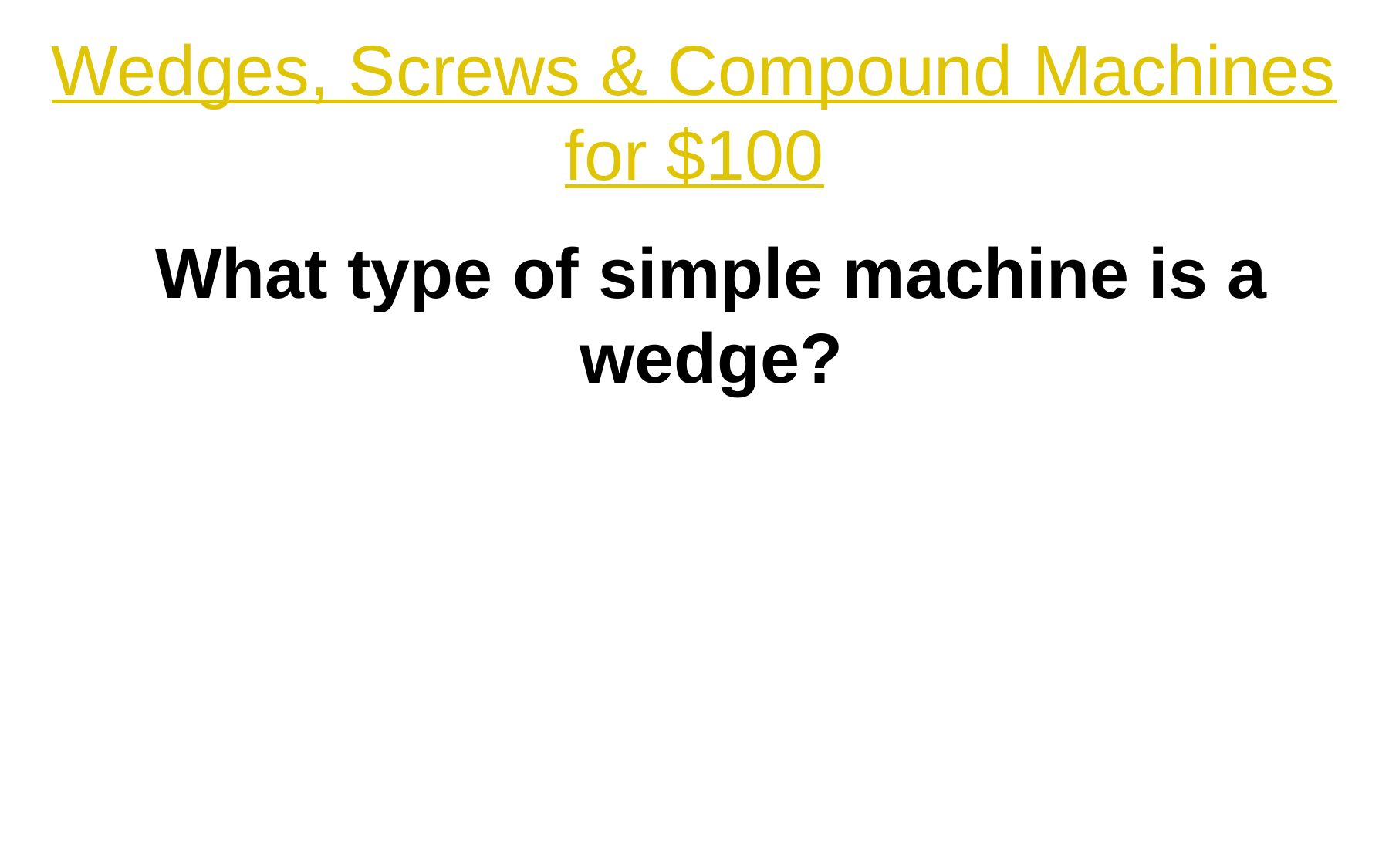

Wedges, Screws & Compound Machines for $100

What type of simple machine is a wedge?